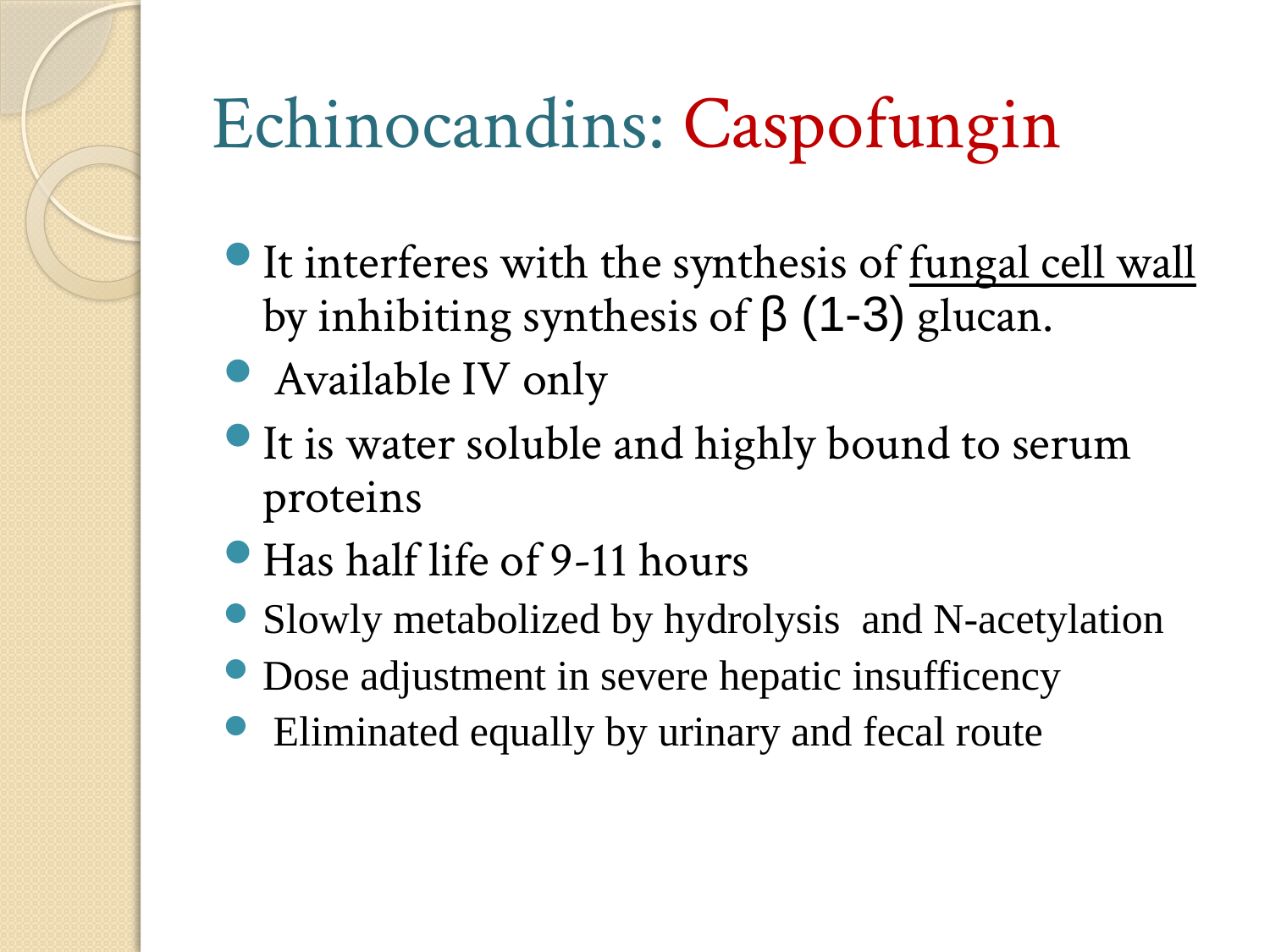

# Echinocandins: Caspofungin
It interferes with the synthesis of fungal cell wall by inhibiting synthesis of β (1-3) glucan.
 Available IV only
It is water soluble and highly bound to serum proteins
Has half life of 9-11 hours
Slowly metabolized by hydrolysis  and N-acetylation
Dose adjustment in severe hepatic insufficency
 Eliminated equally by urinary and fecal route